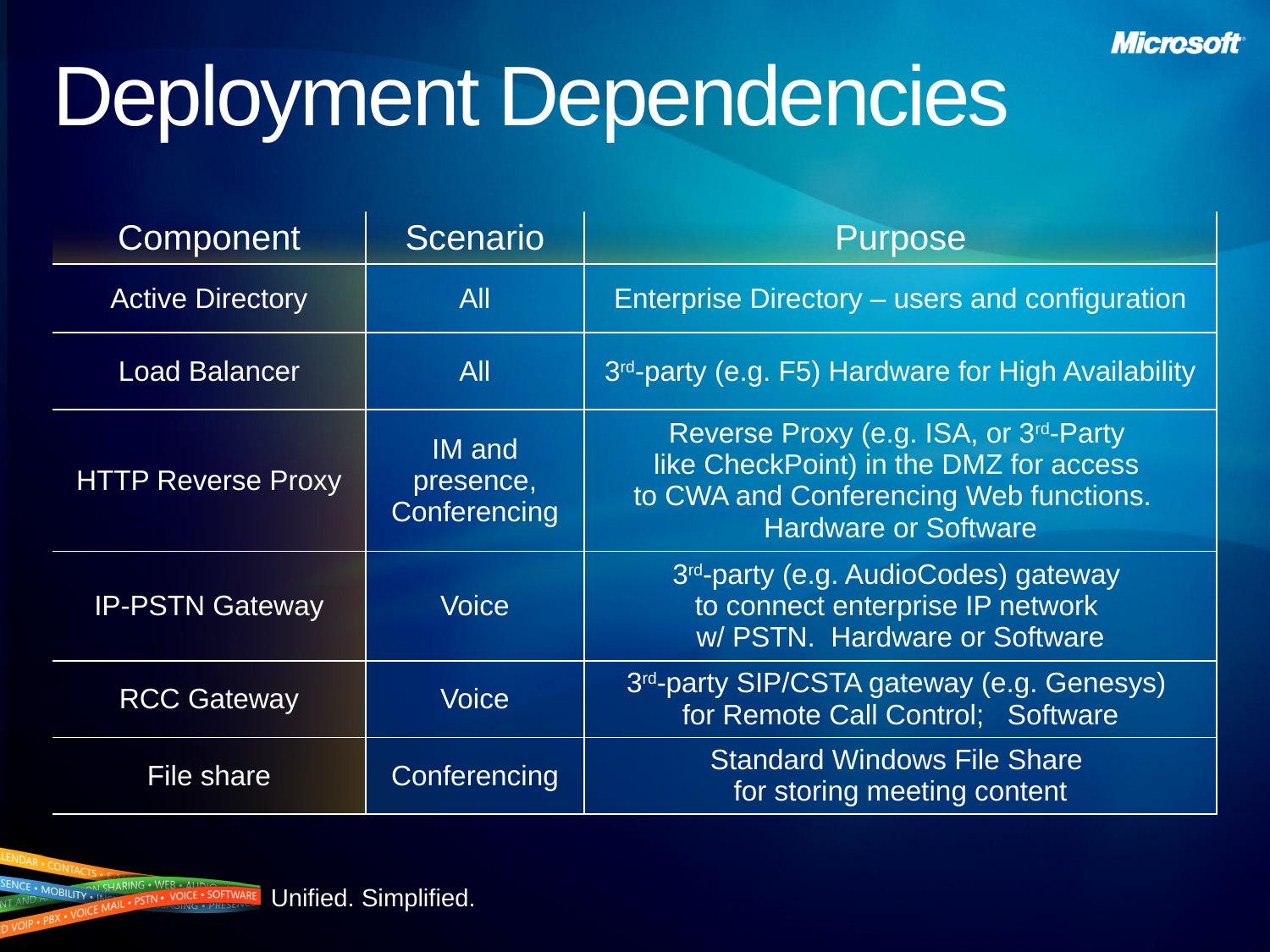

# Deployment Dependencies
| Component | Scenario | Purpose |
| --- | --- | --- |
| Active Directory | All | Enterprise Directory – users and configuration |
| Load Balancer | All | 3rd-party (e.g. F5) Hardware for High Availability |
| HTTP Reverse Proxy | IM and presence, Conferencing | Reverse Proxy (e.g. ISA, or 3rd-Party like CheckPoint) in the DMZ for access to CWA and Conferencing Web functions. Hardware or Software |
| IP-PSTN Gateway | Voice | 3rd-party (e.g. AudioCodes) gateway to connect enterprise IP network w/ PSTN. Hardware or Software |
| RCC Gateway | Voice | 3rd-party SIP/CSTA gateway (e.g. Genesys) for Remote Call Control; Software |
| File share | Conferencing | Standard Windows File Share for storing meeting content |